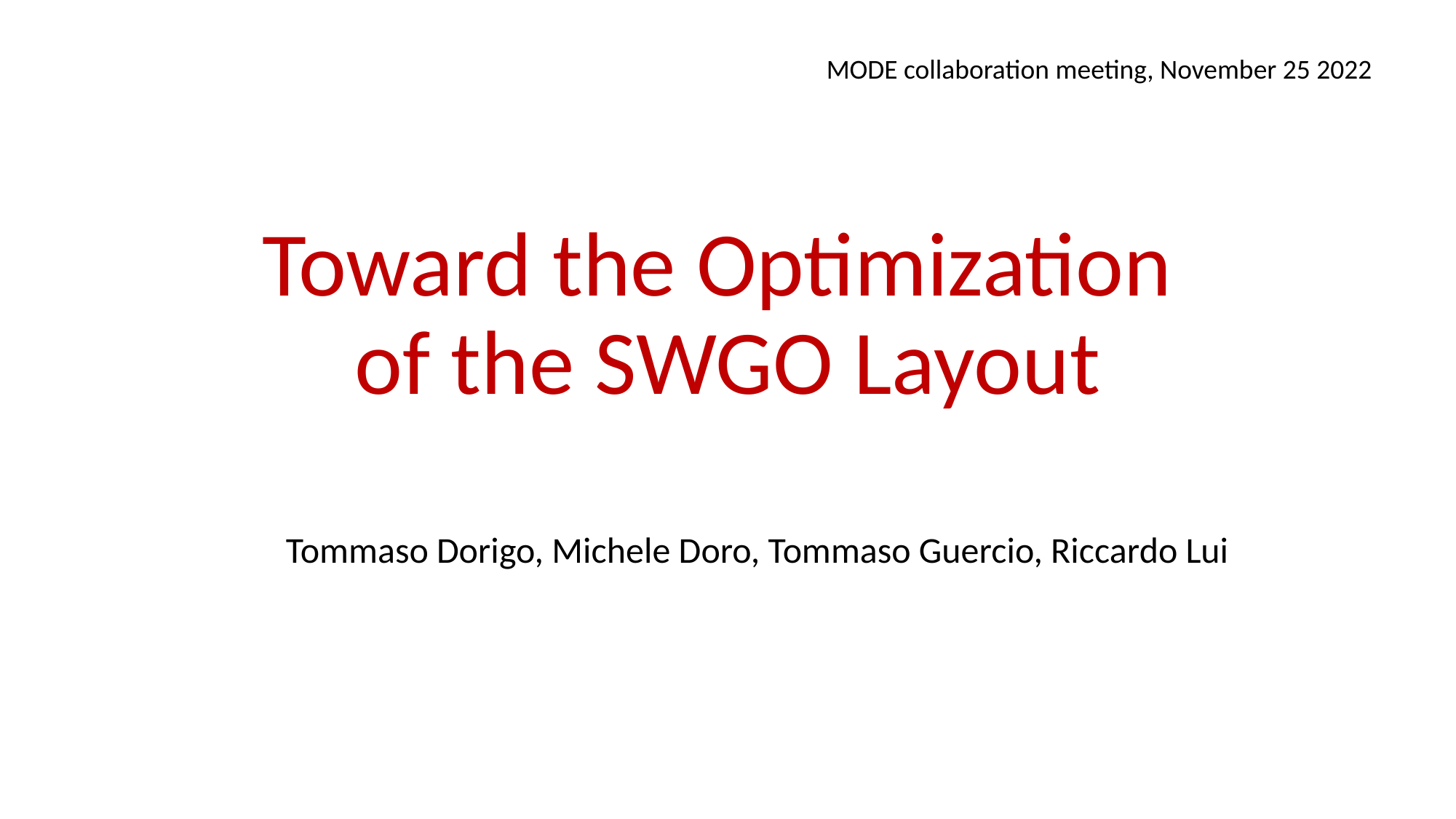

MODE collaboration meeting, November 25 2022
# Toward the Optimization of the SWGO Layout
Tommaso Dorigo, Michele Doro, Tommaso Guercio, Riccardo Lui